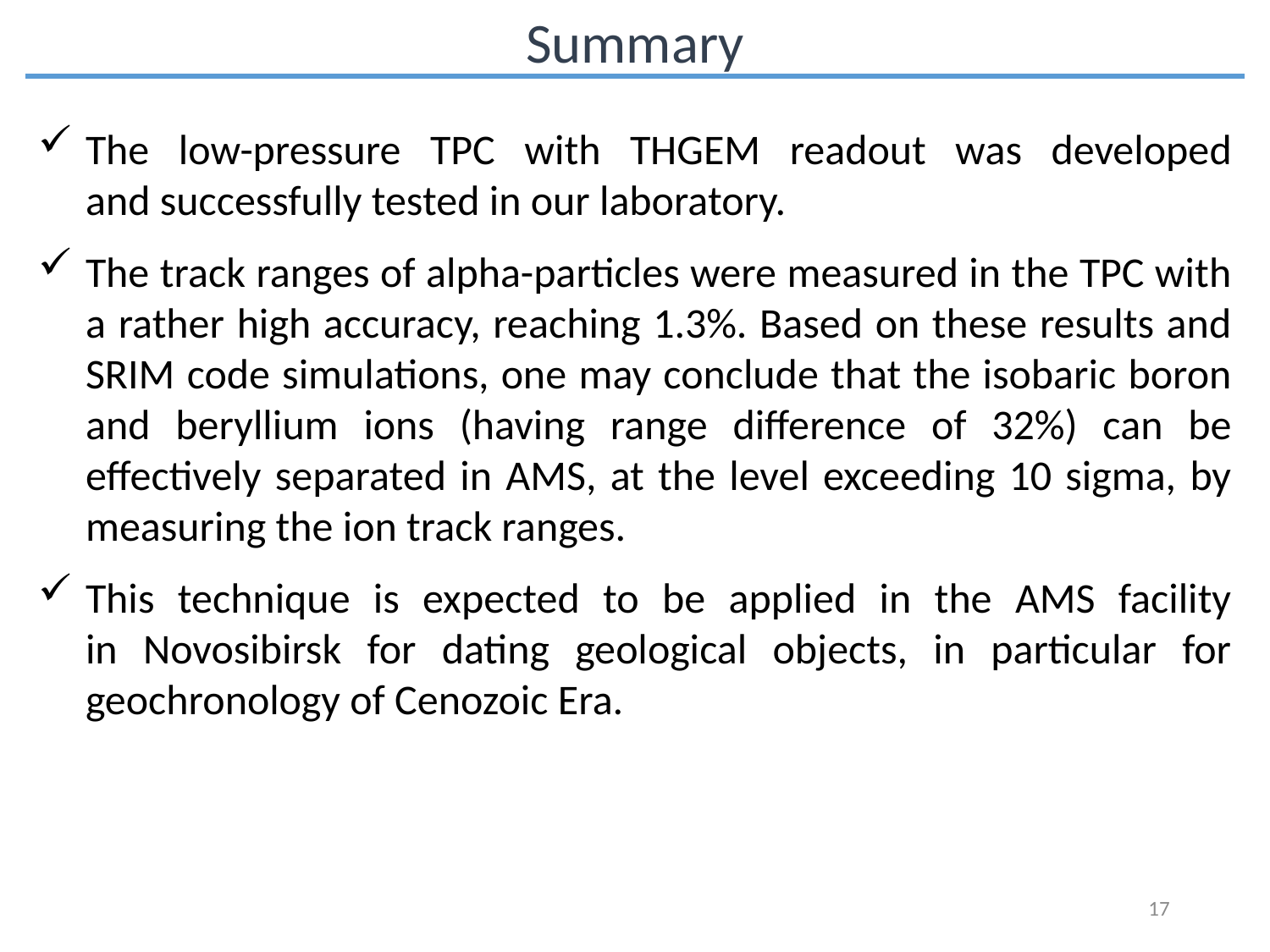

Summary
The low-pressure TPC with THGEM readout was developed
and successfully tested in our laboratory.

The track ranges of alpha-particles were measured in the TPC with a rather high accuracy, reaching 1.3%. Based on these results and SRIM code simulations, one may conclude that the isobaric boron and beryllium ions (having range difference of 32%) can be effectively separated in AMS, at the level exceeding 10 sigma, by
measuring the ion track ranges.

This technique is expected to be applied in the AMS facility
in Novosibirsk for dating geological objects, in particular for geochronology of Cenozoic Era.
17